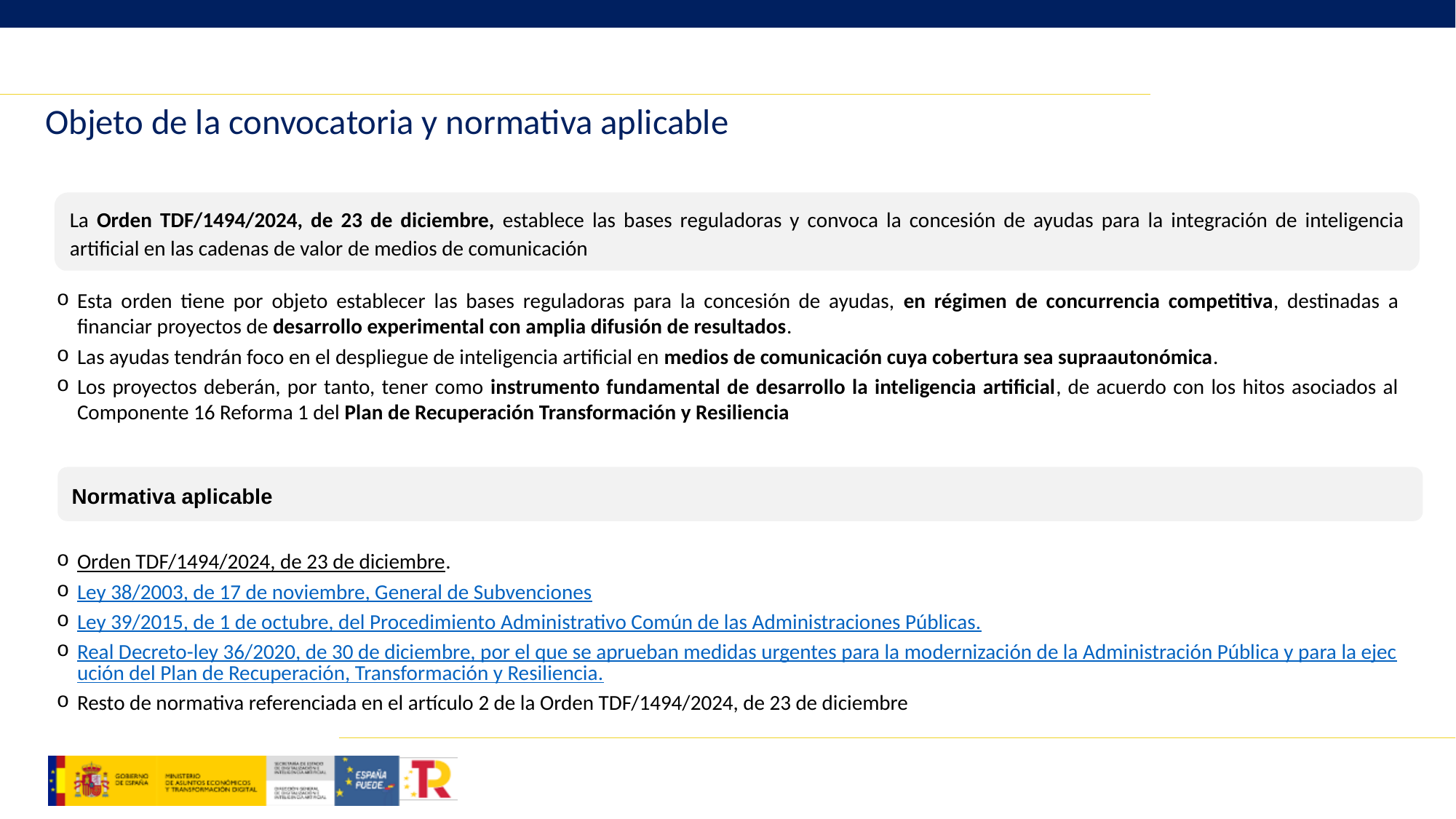

14

# Objeto de la convocatoria y normativa aplicable

La Orden TDF/1494/2024, de 23 de diciembre, establece las bases reguladoras y convoca la concesión de ayudas para la integración de inteligencia artificial en las cadenas de valor de medios de comunicación
Esta orden tiene por objeto establecer las bases reguladoras para la concesión de ayudas, en régimen de concurrencia competitiva, destinadas a financiar proyectos de desarrollo experimental con amplia difusión de resultados.
Las ayudas tendrán foco en el despliegue de inteligencia artificial en medios de comunicación cuya cobertura sea supraautonómica.
Los proyectos deberán, por tanto, tener como instrumento fundamental de desarrollo la inteligencia artificial, de acuerdo con los hitos asociados al Componente 16 Reforma 1 del Plan de Recuperación Transformación y Resiliencia

Normativa aplicable

Orden TDF/1494/2024, de 23 de diciembre.
Ley 38/2003, de 17 de noviembre, General de Subvenciones
Ley 39/2015, de 1 de octubre, del Procedimiento Administrativo Común de las Administraciones Públicas.
Real Decreto-ley 36/2020, de 30 de diciembre, por el que se aprueban medidas urgentes para la modernización de la Administración Pública y para la ejecución del Plan de Recuperación, Transformación y Resiliencia.
Resto de normativa referenciada en el artículo 2 de la Orden TDF/1494/2024, de 23 de diciembre